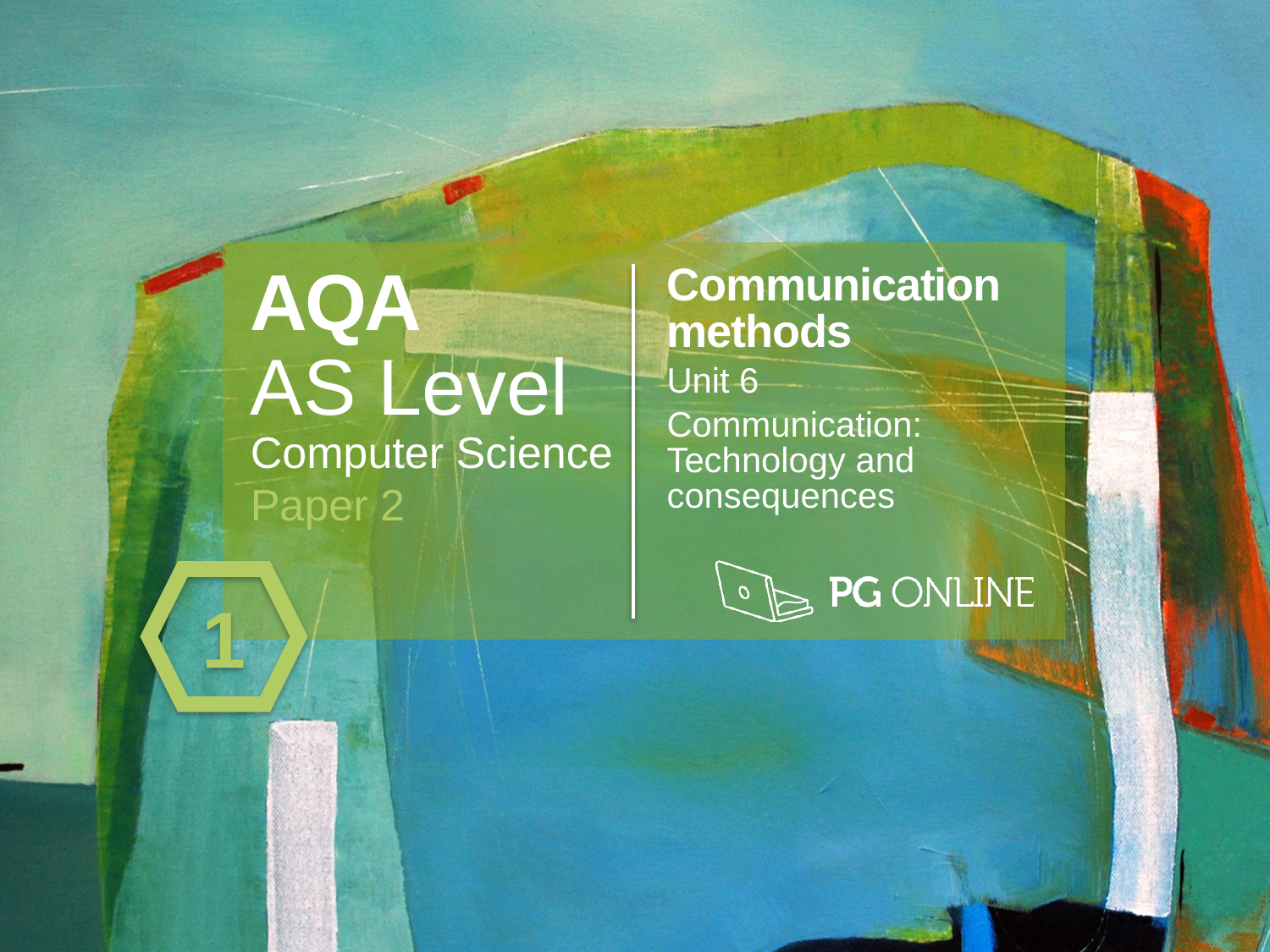

AQA
AS Level
Computer Science
Paper 2

Communication methods
Unit 6
Communication: Technology and consequences